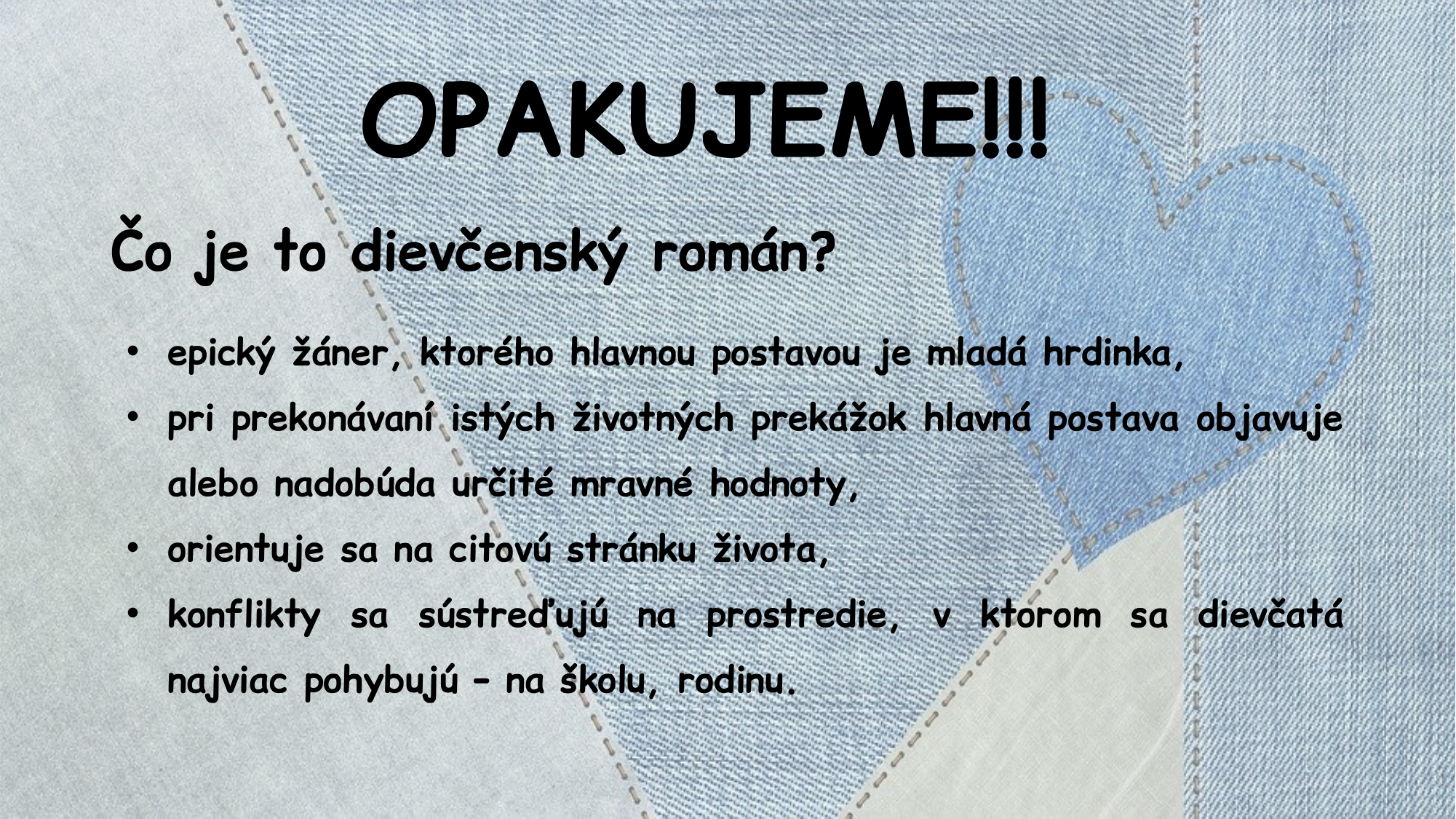

# OPAKUJEME!!!
Čo je to dievčenský román?
epický žáner, ktorého hlavnou postavou je mladá hrdinka,
pri prekonávaní istých životných prekážok hlavná postava objavuje alebo nadobúda určité mravné hodnoty,
orientuje sa na citovú stránku života,
konflikty sa sústreďujú na prostredie, v ktorom sa dievčatá najviac pohybujú – na školu, rodinu.